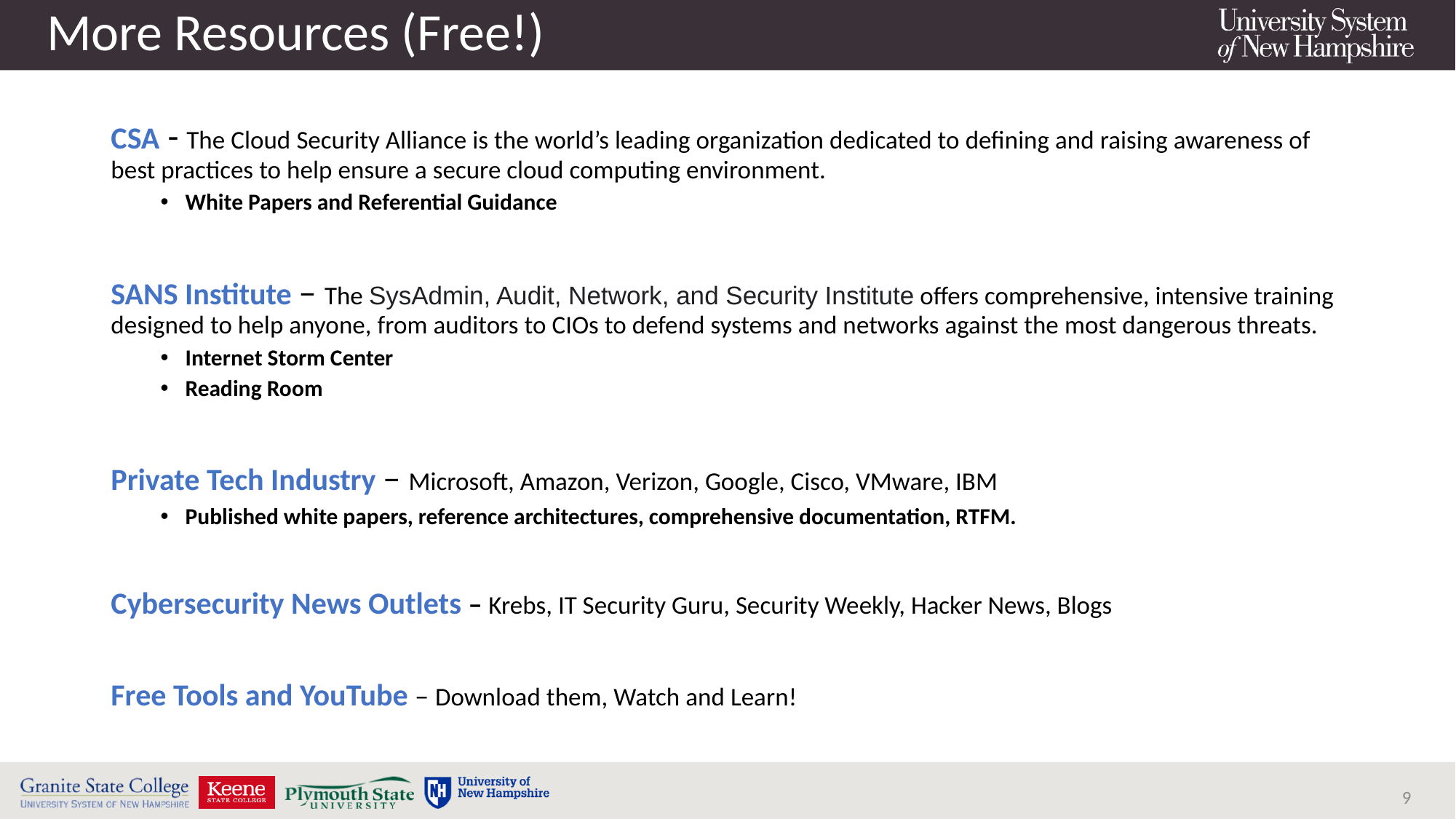

# More Resources (Free!)
CSA - The Cloud Security Alliance is the world’s leading organization dedicated to defining and raising awareness of best practices to help ensure a secure cloud computing environment.
White Papers and Referential Guidance

SANS Institute – The SysAdmin, Audit, Network, and Security Institute offers comprehensive, intensive training designed to help anyone, from auditors to CIOs to defend systems and networks against the most dangerous threats.
Internet Storm Center
Reading Room

Private Tech Industry – Microsoft, Amazon, Verizon, Google, Cisco, VMware, IBM
Published white papers, reference architectures, comprehensive documentation, RTFM.

Cybersecurity News Outlets – Krebs, IT Security Guru, Security Weekly, Hacker News, Blogs

Free Tools and YouTube – Download them, Watch and Learn!

9